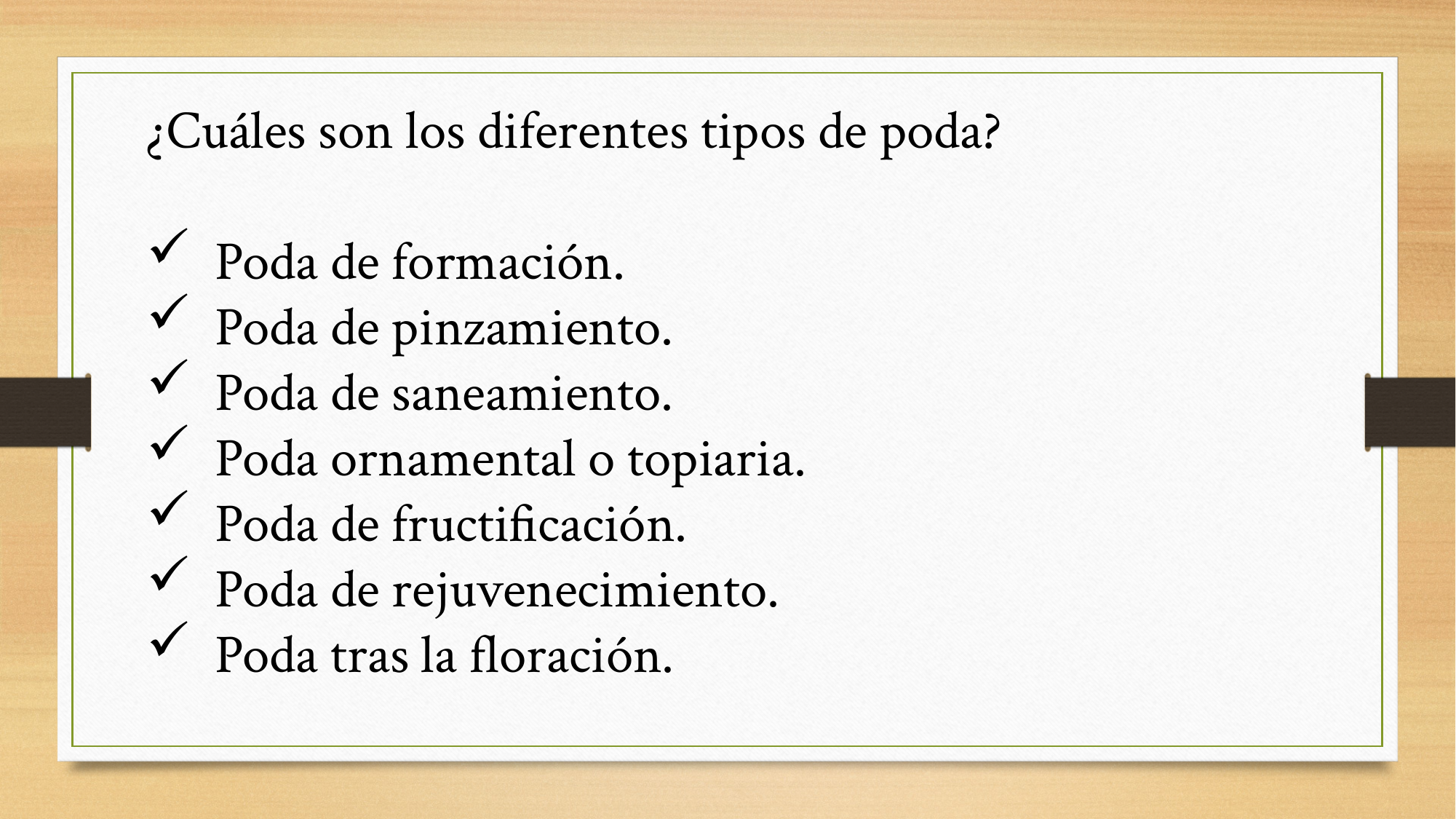

¿Cuáles son los diferentes tipos de poda?

Poda de formación.
Poda de pinzamiento.
Poda de saneamiento.
Poda ornamental o topiaria.
Poda de fructificación.
Poda de rejuvenecimiento.
Poda tras la floración.